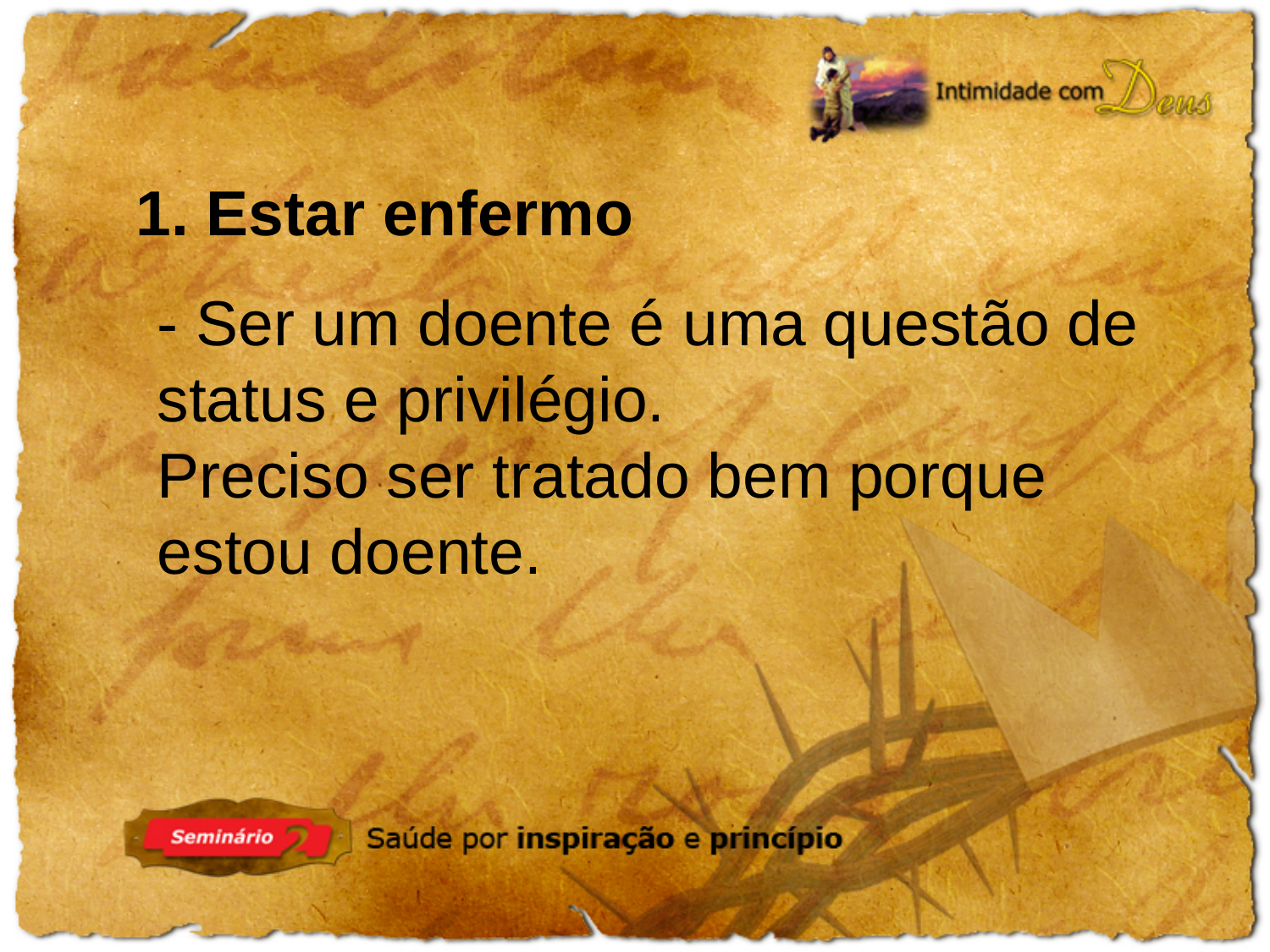

1. Estar enfermo
- Ser um doente é uma questão de status e privilégio.
Preciso ser tratado bem porque estou doente.